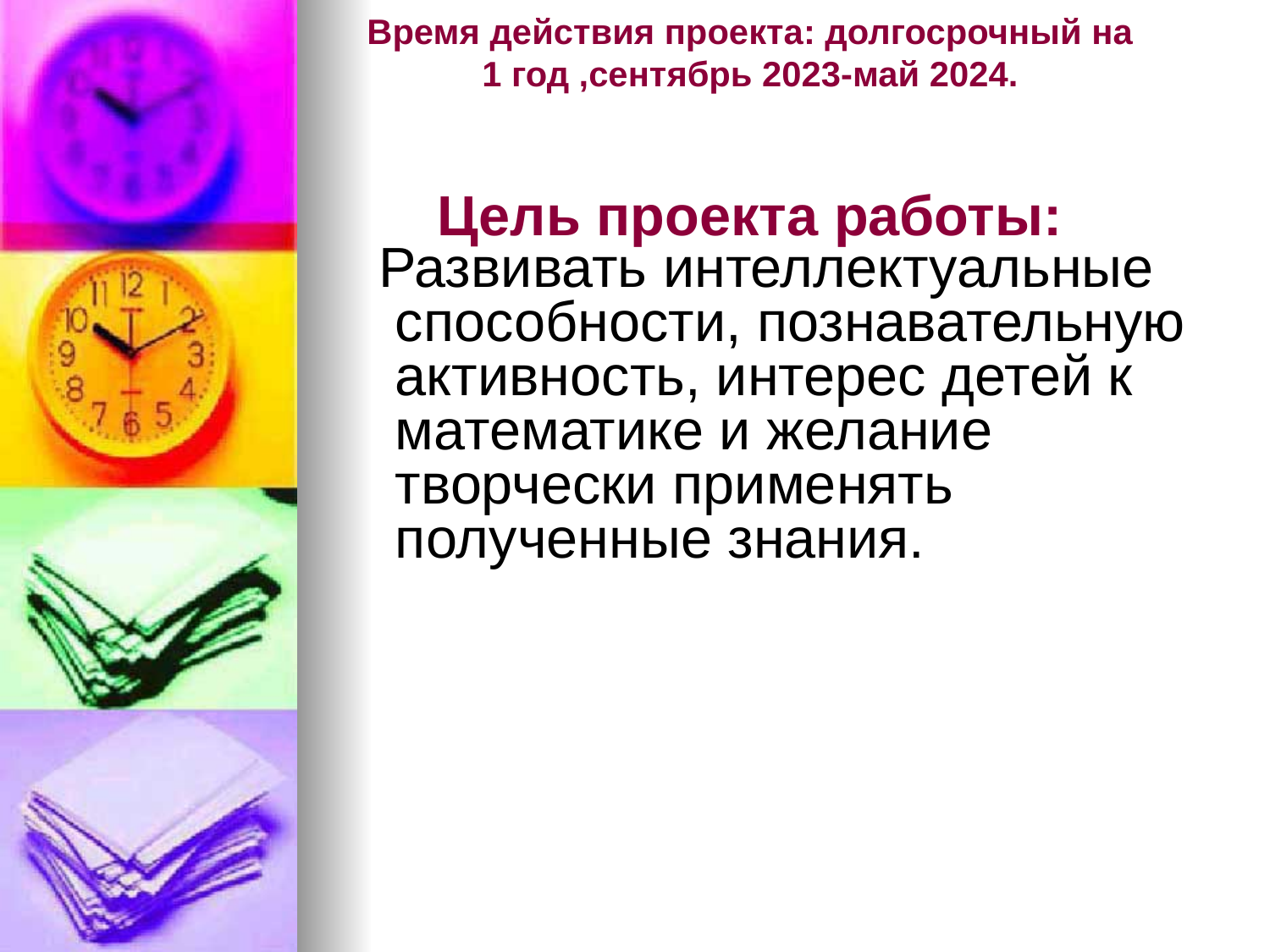

# Время действия проекта: долгосрочный на 1 год ,сентябрь 2023-май 2024. Цель проекта работы:
  Развивать интеллектуальные способности, познавательную активность, интерес детей к математике и желание творчески применять полученные знания.